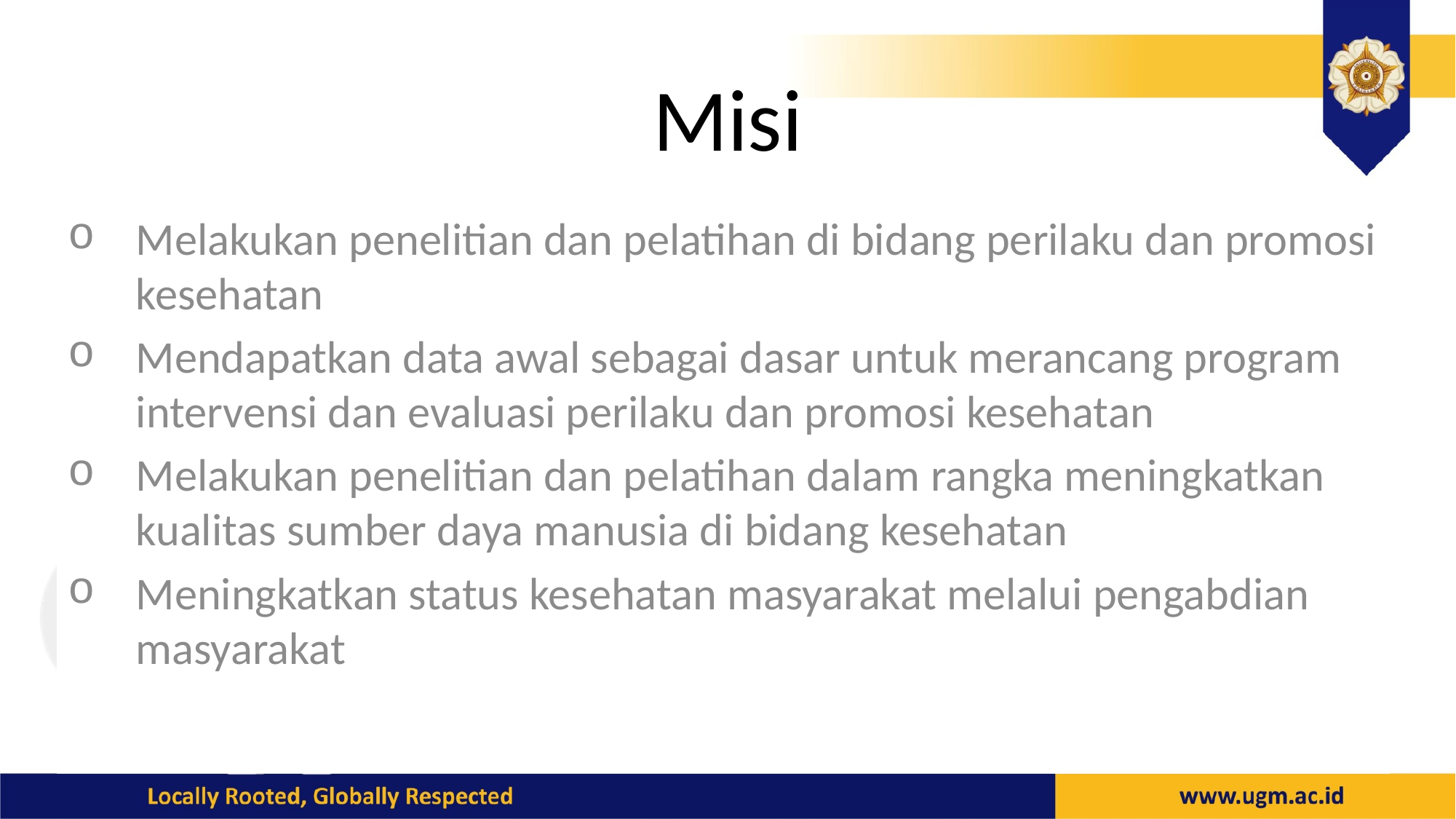

# Misi
Melakukan penelitian dan pelatihan di bidang perilaku dan promosi kesehatan
Mendapatkan data awal sebagai dasar untuk merancang program intervensi dan evaluasi perilaku dan promosi kesehatan
Melakukan penelitian dan pelatihan dalam rangka meningkatkan kualitas sumber daya manusia di bidang kesehatan
Meningkatkan status kesehatan masyarakat melalui pengabdian masyarakat